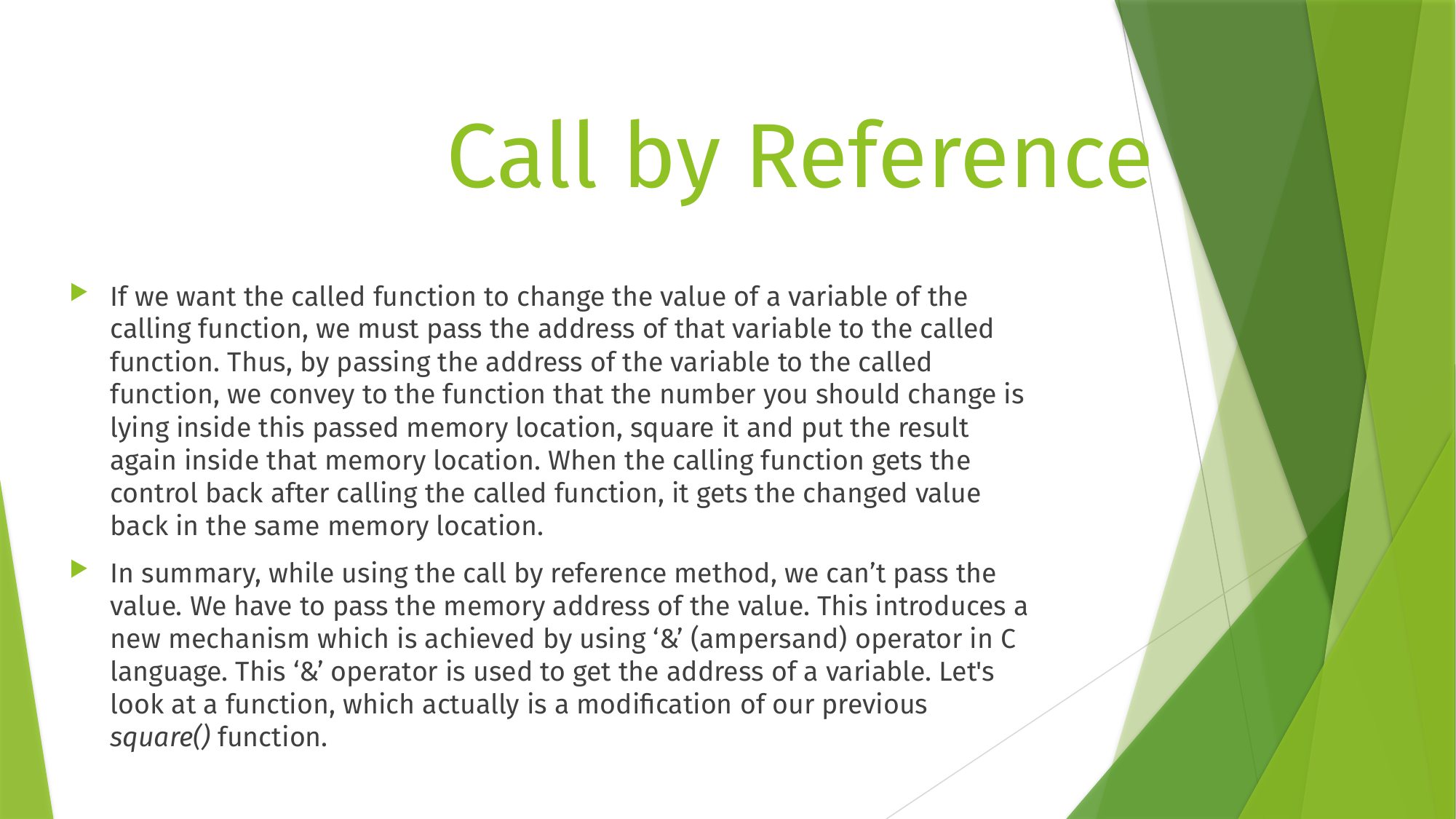

# Call by Reference
If we want the called function to change the value of a variable of the calling function, we must pass the address of that variable to the called function. Thus, by passing the address of the variable to the called function, we convey to the function that the number you should change is lying inside this passed memory location, square it and put the result again inside that memory location. When the calling function gets the control back after calling the called function, it gets the changed value back in the same memory location.
In summary, while using the call by reference method, we can’t pass the value. We have to pass the memory address of the value. This introduces a new mechanism which is achieved by using ‘&’ (ampersand) operator in C language. This ‘&’ operator is used to get the address of a variable. Let's look at a function, which actually is a modification of our previous square() function.